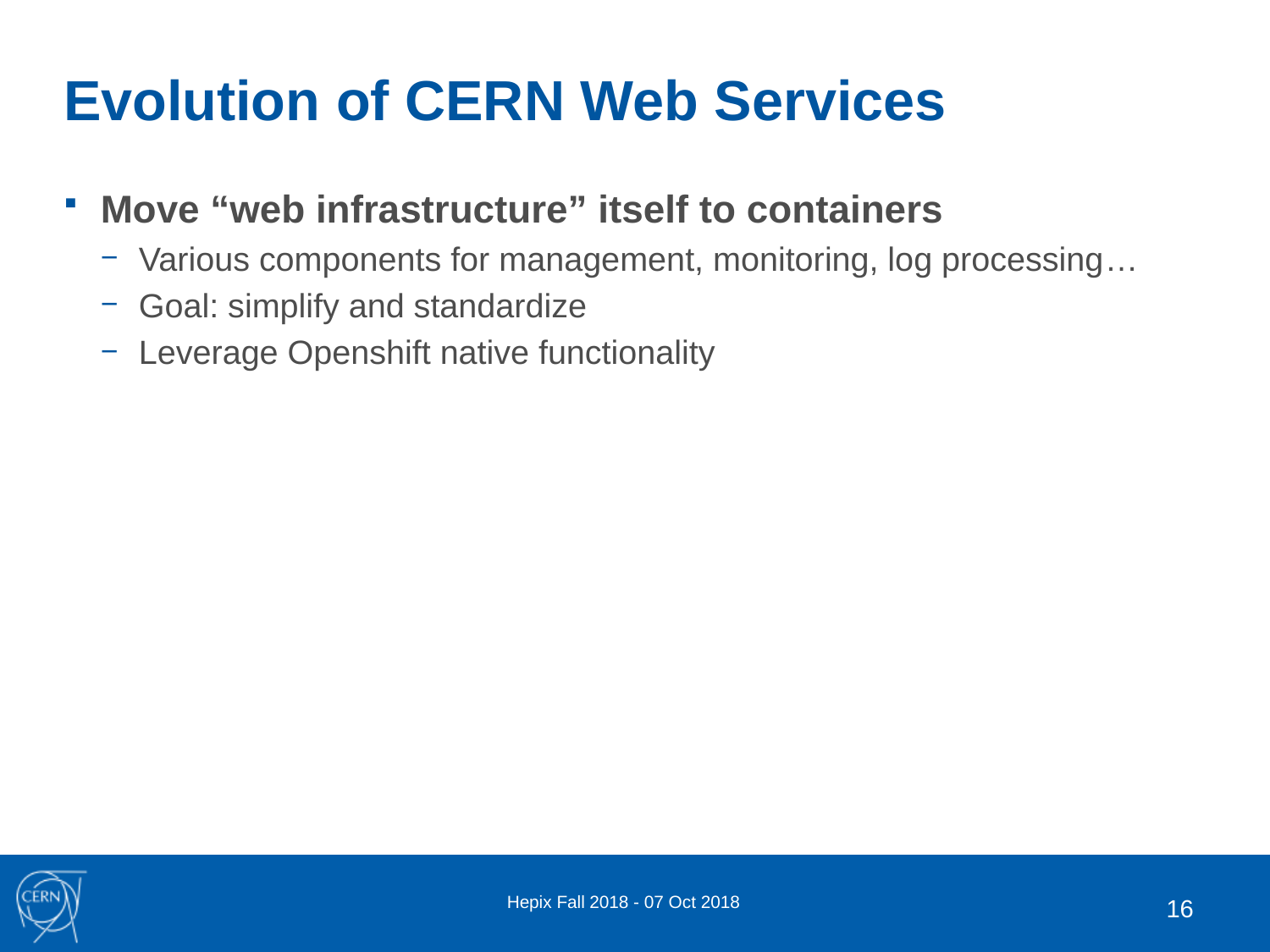

# Evolution of CERN Web Services
Move “web infrastructure” itself to containers
Various components for management, monitoring, log processing…
Goal: simplify and standardize
Leverage Openshift native functionality
Hepix Fall 2018 - 07 Oct 2018
16